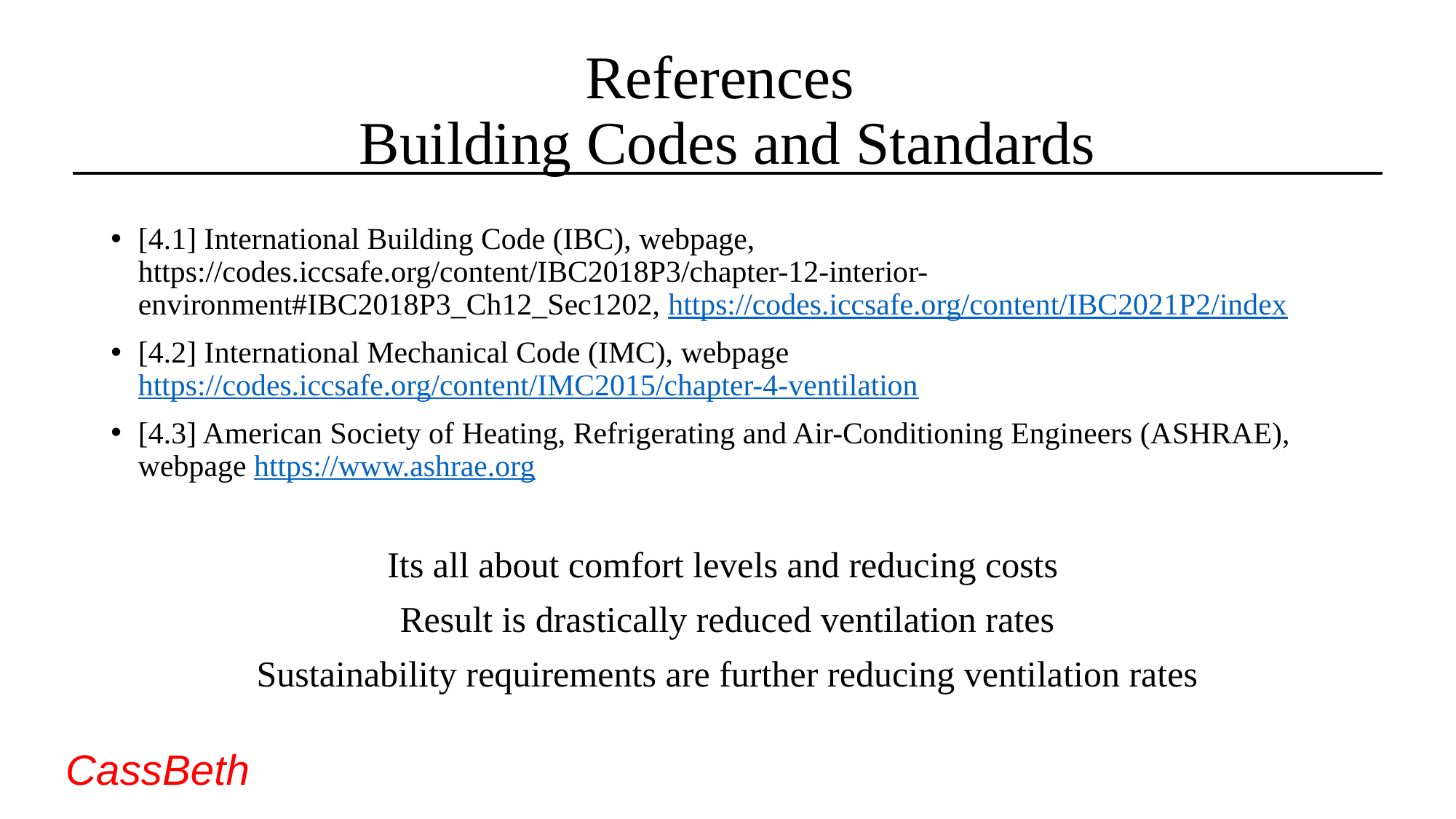

# References Building Codes and Standards
[4.1] International Building Code (IBC), webpage, https://codes.iccsafe.org/content/IBC2018P3/chapter-12-interior-environment#IBC2018P3_Ch12_Sec1202, https://codes.iccsafe.org/content/IBC2021P2/index
[4.2] International Mechanical Code (IMC), webpage https://codes.iccsafe.org/content/IMC2015/chapter-4-ventilation
[4.3] American Society of Heating, Refrigerating and Air-Conditioning Engineers (ASHRAE), webpage https://www.ashrae.org

Its all about comfort levels and reducing costs
Result is drastically reduced ventilation rates
Sustainability requirements are further reducing ventilation rates